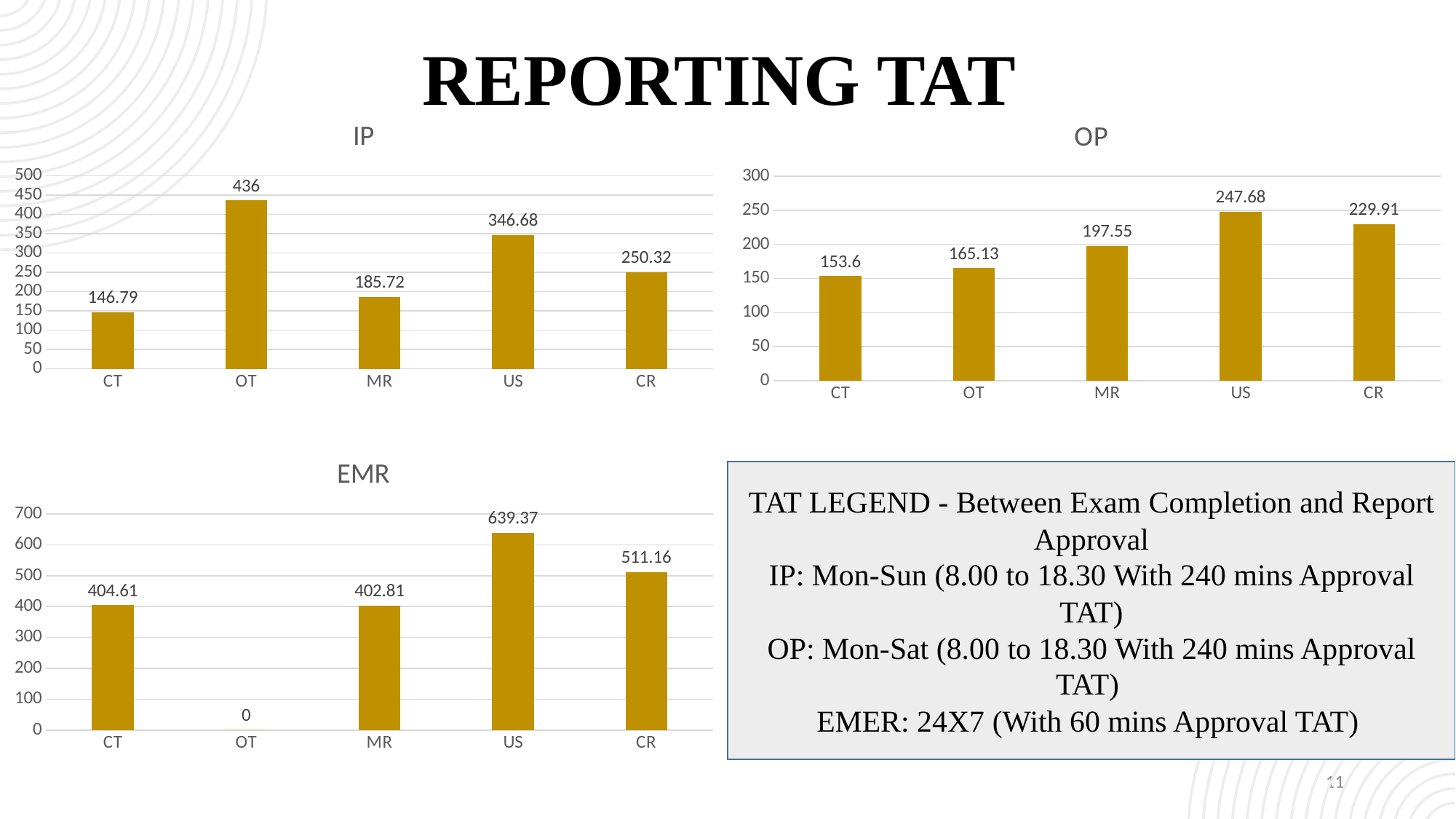

REPORTING TAT

### Chart: IP

| Category | Avg |
|---|---|
| CT | 146.79 |
| OT | 436.0 |
| MR | 185.72 |
| US | 346.68 |
| CR | 250.32 |

### Chart: OP

| Category | Avg |
|---|---|
| CT | 153.6 |
| OT | 165.13 |
| MR | 197.55 |
| US | 247.68 |
| CR | 229.91 |

### Chart: EMR

| Category | Avg |
|---|---|
| CT | 404.61 |
| OT | 0.0 |
| MR | 402.81 |
| US | 639.37 |
| CR | 511.16 |
TAT LEGEND - Between Exam Completion and Report Approval
IP: Mon-Sun (8.00 to 18.30 With 240 mins Approval TAT)
OP: Mon-Sat (8.00 to 18.30 With 240 mins Approval TAT)
EMER: 24X7 (With 60 mins Approval TAT)
11